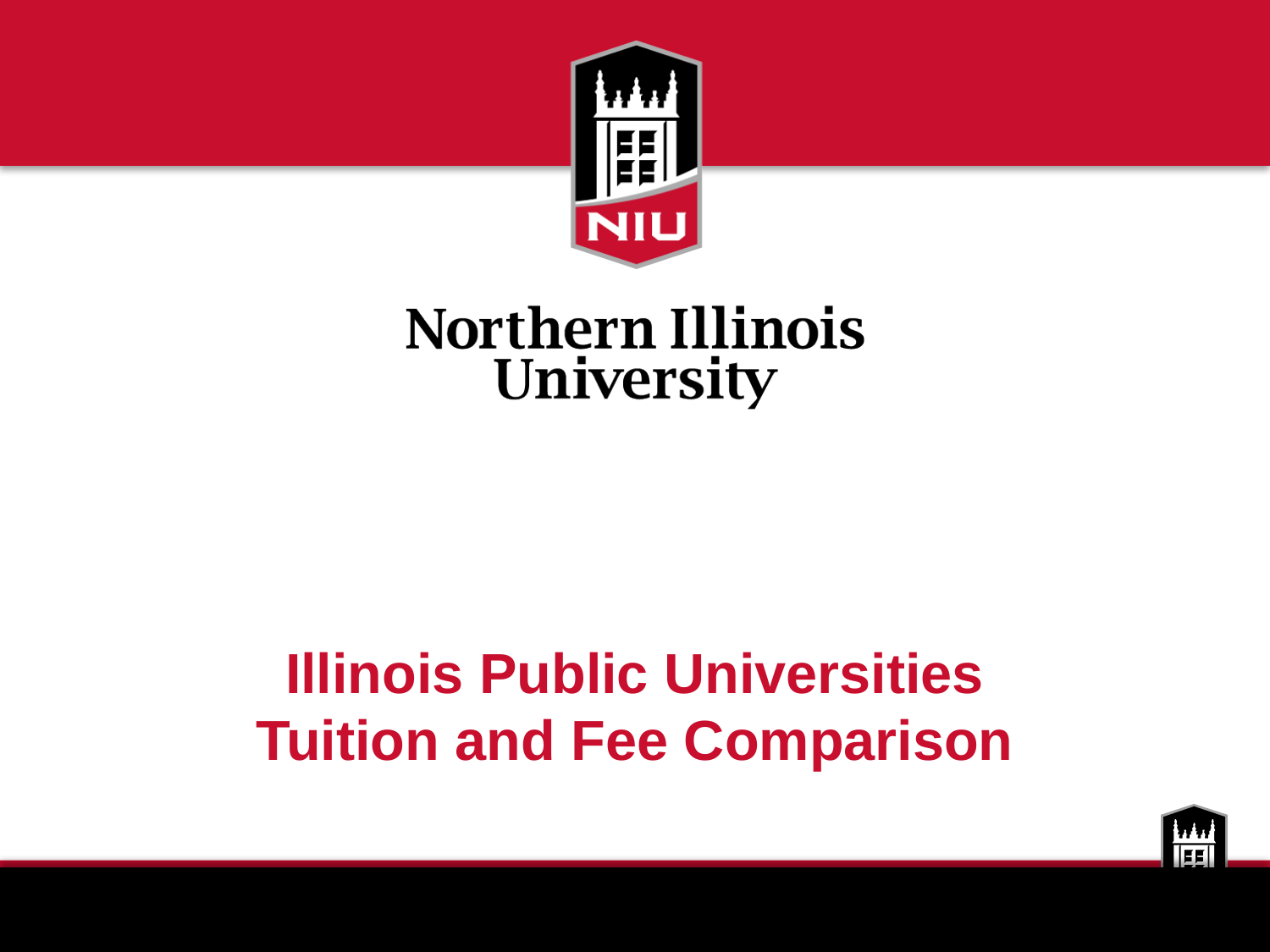

# Illinois Public Universities Tuition and Fee Comparison